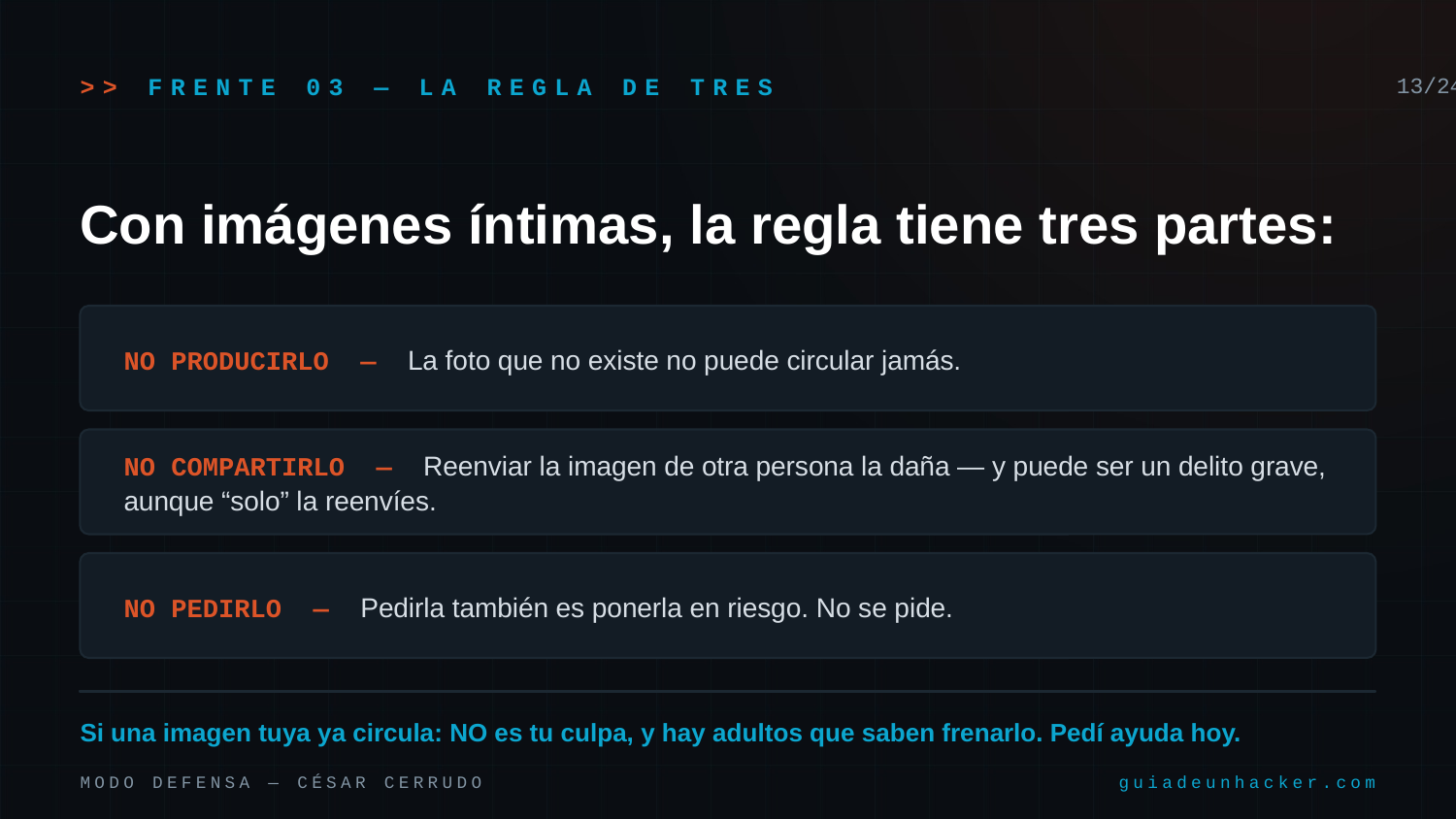

>> FRENTE 03 — LA REGLA DE TRES
13/24
Con imágenes íntimas, la regla tiene tres partes:

NO PRODUCIRLO  —  La foto que no existe no puede circular jamás.

NO COMPARTIRLO  —  Reenviar la imagen de otra persona la daña — y puede ser un delito grave, aunque “solo” la reenvíes.

NO PEDIRLO  —  Pedirla también es ponerla en riesgo. No se pide.

Si una imagen tuya ya circula: NO es tu culpa, y hay adultos que saben frenarlo. Pedí ayuda hoy.
MODO DEFENSA — CÉSAR CERRUDO
guiadeunhacker.com